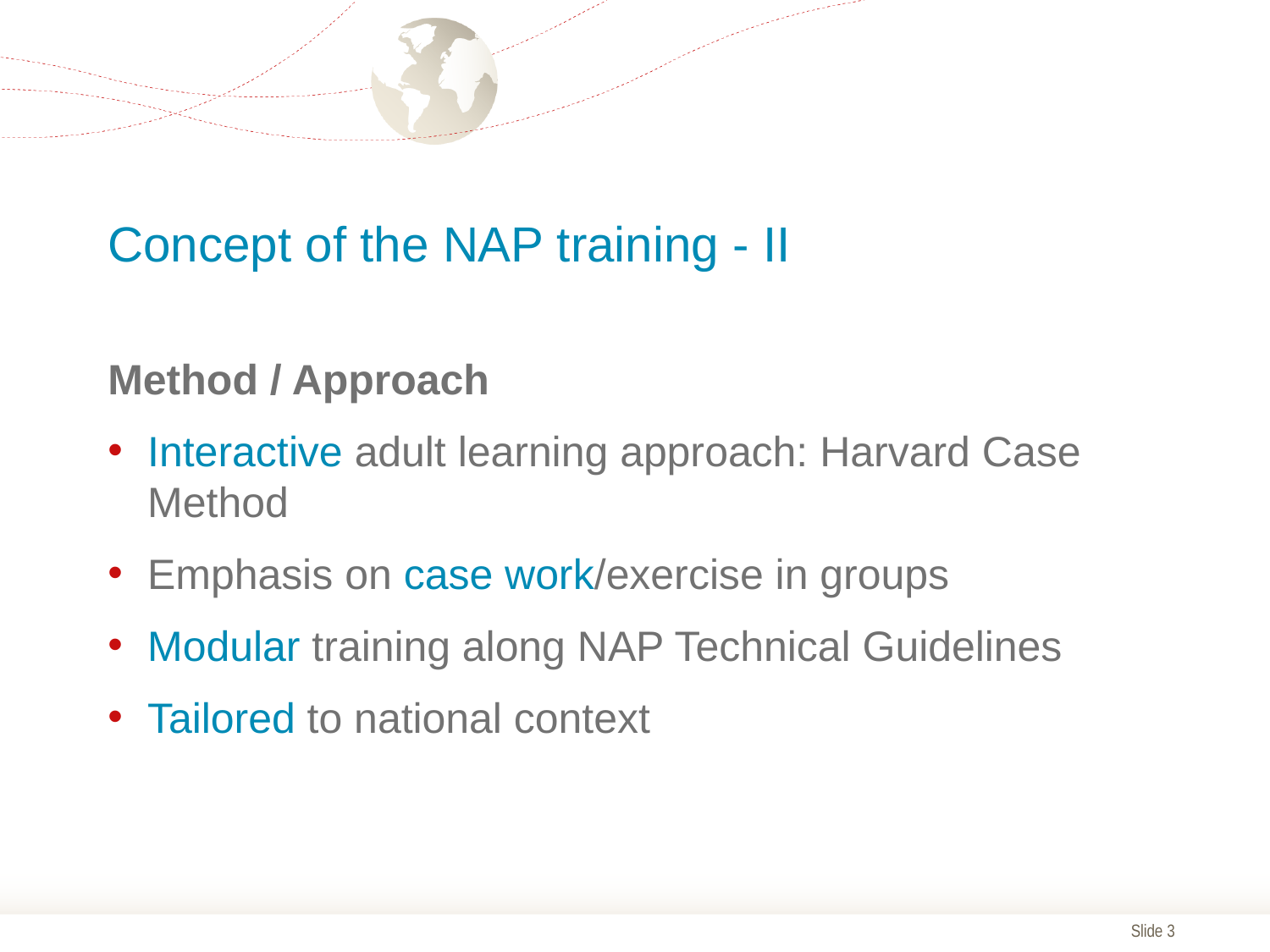

# Concept of the NAP training - II
Method / Approach
Interactive adult learning approach: Harvard Case Method
Emphasis on case work/exercise in groups
Modular training along NAP Technical Guidelines
Tailored to national context